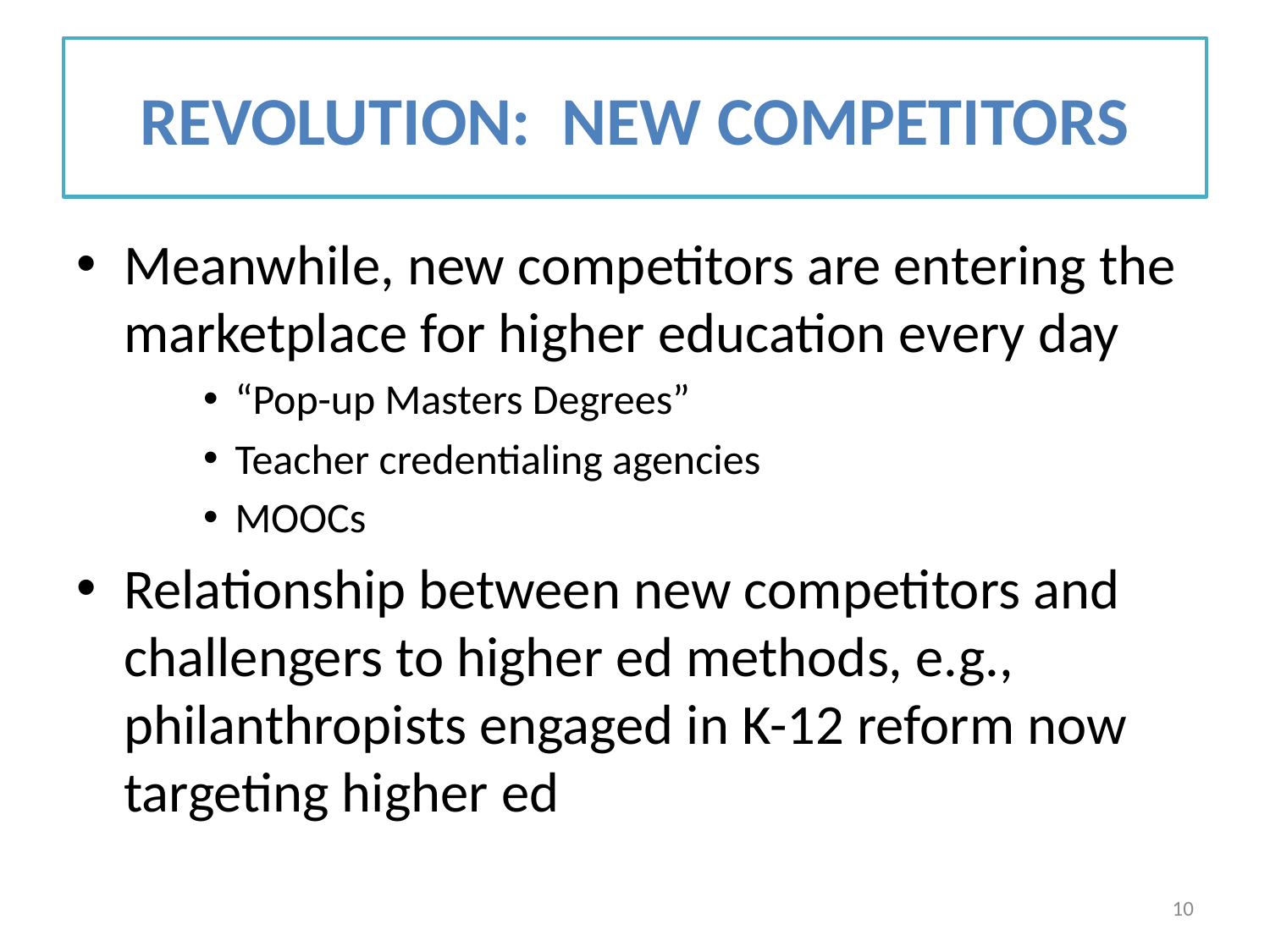

# Revolution:  New Competitors
Meanwhile, new competitors are entering the marketplace for higher education every day
“Pop-up Masters Degrees”
Teacher credentialing agencies
MOOCs
Relationship between new competitors and challengers to higher ed methods, e.g., philanthropists engaged in K-12 reform now targeting higher ed
10